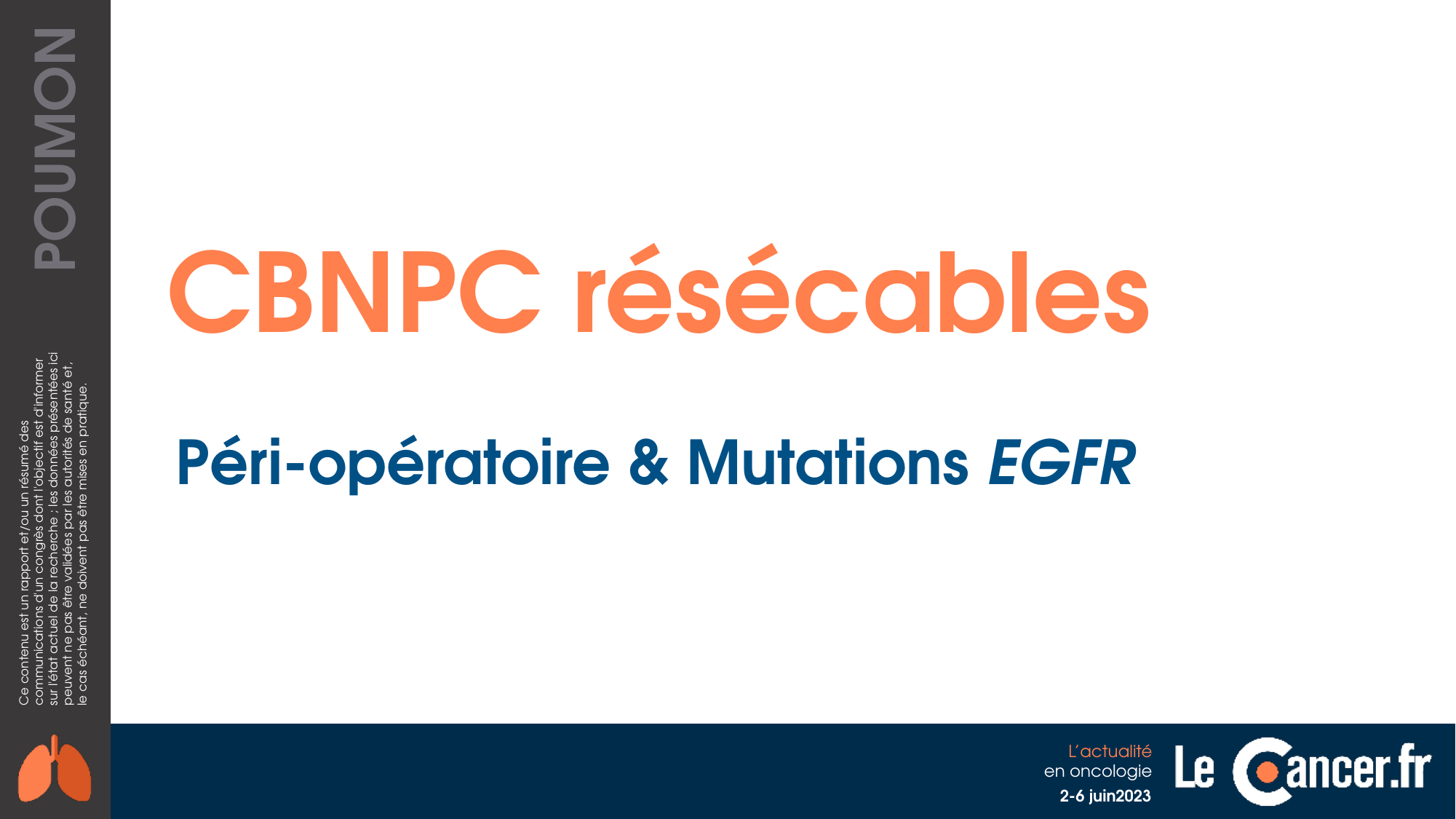

CBNPC résécables
Péri-opératoire & Mutations EGFR
2-6 juin2023